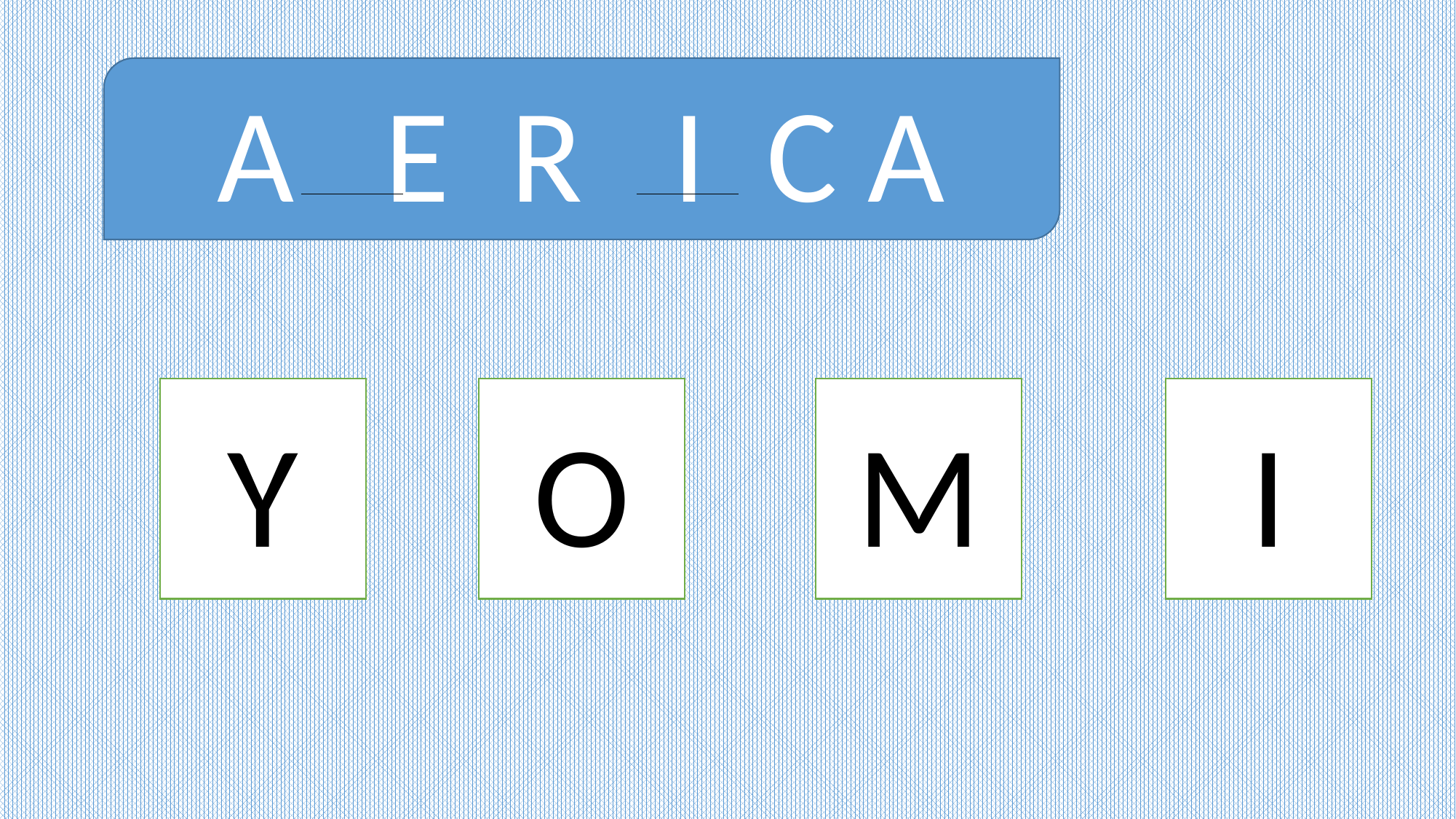

A   E  R   I  C A
M
I
Y
O